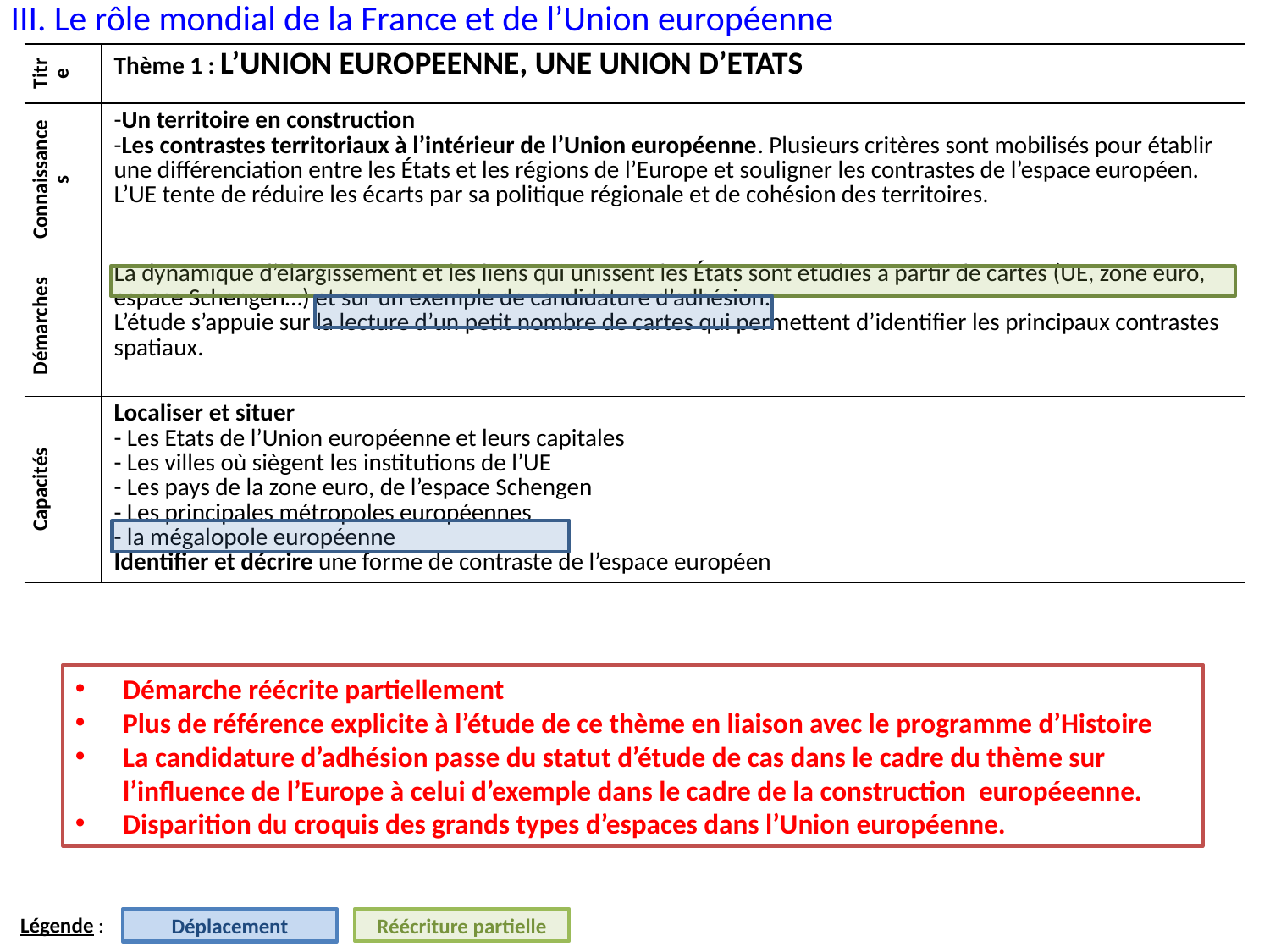

# III. Le rôle mondial de la France et de l’Union européenne
| Titre | Thème 1 : L’UNION EUROPEENNE, UNE UNION D’ETATS |
| --- | --- |
| Connaissances | -Un territoire en construction -Les contrastes territoriaux à l’intérieur de l’Union européenne. Plusieurs critères sont mobilisés pour établir une différenciation entre les États et les régions de l’Europe et souligner les contrastes de l’espace européen. L’UE tente de réduire les écarts par sa politique régionale et de cohésion des territoires. |
| Démarches | La dynamique d’élargissement et les liens qui unissent les États sont étudiés à partir de cartes (UE, zone euro, espace Schengen…) et sur un exemple de candidature d’adhésion. L’étude s’appuie sur la lecture d’un petit nombre de cartes qui permettent d’identifier les principaux contrastes spatiaux. |
| Capacités | Localiser et situer - Les Etats de l’Union européenne et leurs capitales - Les villes où siègent les institutions de l’UE - Les pays de la zone euro, de l’espace Schengen - Les principales métropoles européennes - la mégalopole européenne Identifier et décrire une forme de contraste de l’espace européen |

Démarche réécrite partiellement
Plus de référence explicite à l’étude de ce thème en liaison avec le programme d’Histoire
La candidature d’adhésion passe du statut d’étude de cas dans le cadre du thème sur l’influence de l’Europe à celui d’exemple dans le cadre de la construction  européeenne.
Disparition du croquis des grands types d’espaces dans l’Union européenne.
Légende :
Réécriture partielle
Déplacement